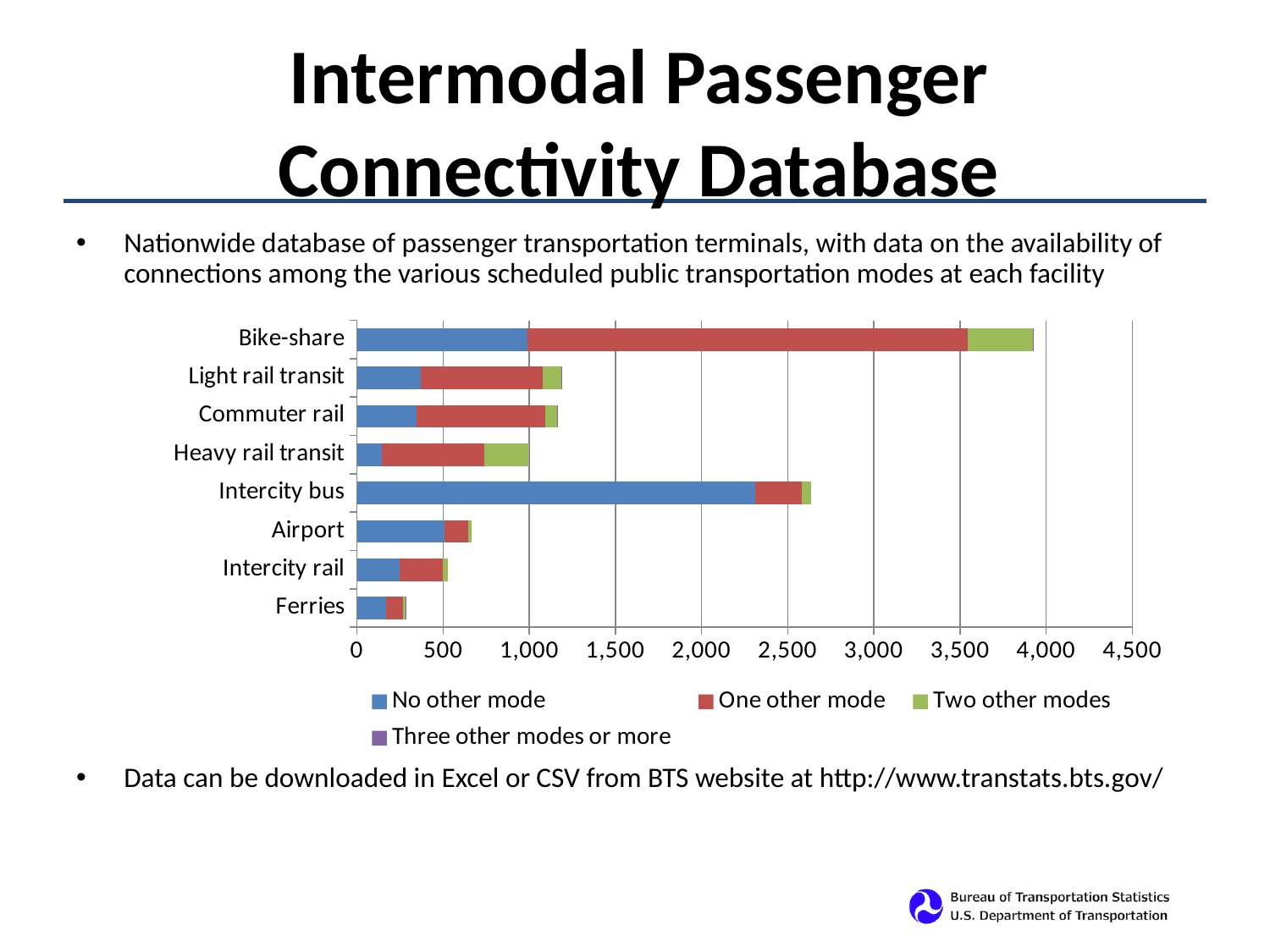

# Intermodal Passenger Connectivity Database
Nationwide database of passenger transportation terminals, with data on the availability of connections among the various scheduled public transportation modes at each facility

Data can be downloaded in Excel or CSV from BTS website at http://www.transtats.bts.gov/

### Chart

| Category | No other mode | One other mode | Two other modes | Three other modes or more |
|---|---|---|---|---|
| Ferries | 168.0 | 99.0 | 15.0 | 4.0 |
| Intercity rail | 247.0 | 253.0 | 29.0 | 0.0 |
| Airport | 508.0 | 137.0 | 21.0 | 0.0 |
| Intercity bus | 2311.0 | 273.0 | 50.0 | 0.0 |
| Heavy rail transit | 144.0 | 596.0 | 257.0 | 2.0 |
| Commuter rail | 347.0 | 744.0 | 71.0 | 2.0 |
| Light rail transit | 371.0 | 706.0 | 109.0 | 2.0 |
| Bike-share | 990.0 | 2553.0 | 382.0 | 4.0 |